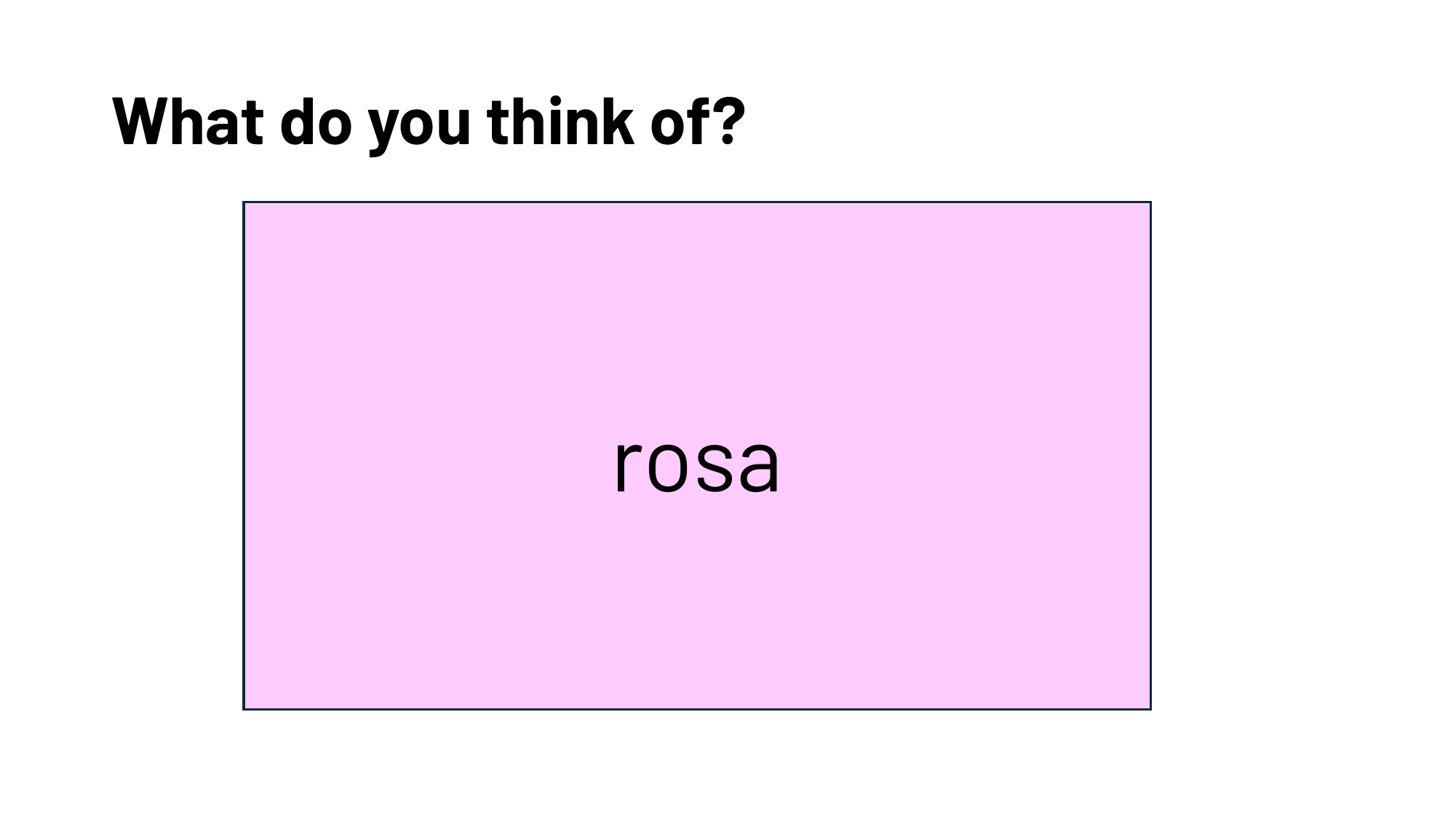

# What do you think of?
rosa